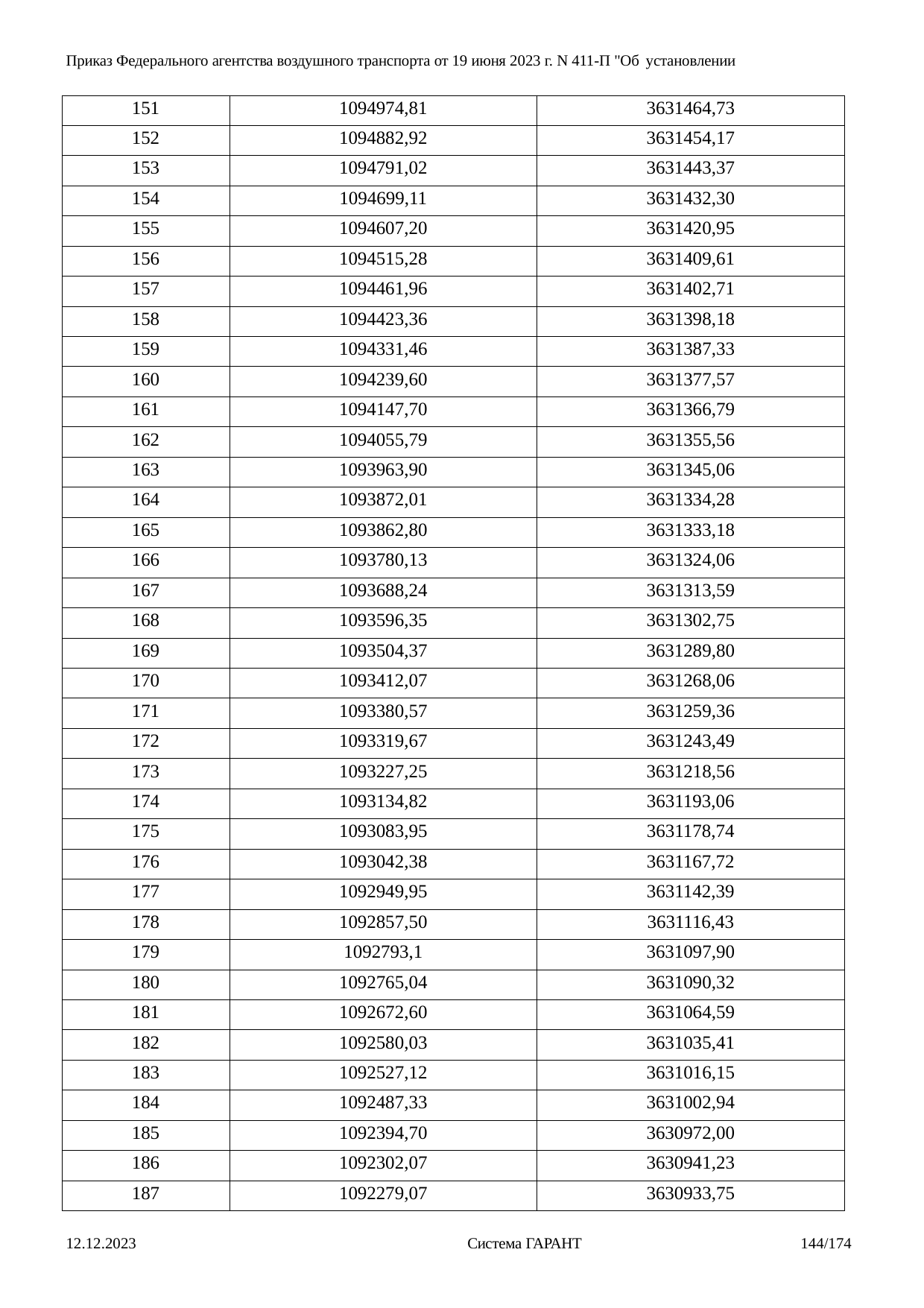

Приказ Федерального агентства воздушного транспорта от 19 июня 2023 г. N 411-П "Об установлении
| 151 | 1094974,81 | 3631464,73 |
| --- | --- | --- |
| 152 | 1094882,92 | 3631454,17 |
| 153 | 1094791,02 | 3631443,37 |
| 154 | 1094699,11 | 3631432,30 |
| 155 | 1094607,20 | 3631420,95 |
| 156 | 1094515,28 | 3631409,61 |
| 157 | 1094461,96 | 3631402,71 |
| 158 | 1094423,36 | 3631398,18 |
| 159 | 1094331,46 | 3631387,33 |
| 160 | 1094239,60 | 3631377,57 |
| 161 | 1094147,70 | 3631366,79 |
| 162 | 1094055,79 | 3631355,56 |
| 163 | 1093963,90 | 3631345,06 |
| 164 | 1093872,01 | 3631334,28 |
| 165 | 1093862,80 | 3631333,18 |
| 166 | 1093780,13 | 3631324,06 |
| 167 | 1093688,24 | 3631313,59 |
| 168 | 1093596,35 | 3631302,75 |
| 169 | 1093504,37 | 3631289,80 |
| 170 | 1093412,07 | 3631268,06 |
| 171 | 1093380,57 | 3631259,36 |
| 172 | 1093319,67 | 3631243,49 |
| 173 | 1093227,25 | 3631218,56 |
| 174 | 1093134,82 | 3631193,06 |
| 175 | 1093083,95 | 3631178,74 |
| 176 | 1093042,38 | 3631167,72 |
| 177 | 1092949,95 | 3631142,39 |
| 178 | 1092857,50 | 3631116,43 |
| 179 | 1092793,1 | 3631097,90 |
| 180 | 1092765,04 | 3631090,32 |
| 181 | 1092672,60 | 3631064,59 |
| 182 | 1092580,03 | 3631035,41 |
| 183 | 1092527,12 | 3631016,15 |
| 184 | 1092487,33 | 3631002,94 |
| 185 | 1092394,70 | 3630972,00 |
| 186 | 1092302,07 | 3630941,23 |
| 187 | 1092279,07 | 3630933,75 |
12.12.2023
Система ГАРАНТ
144/174